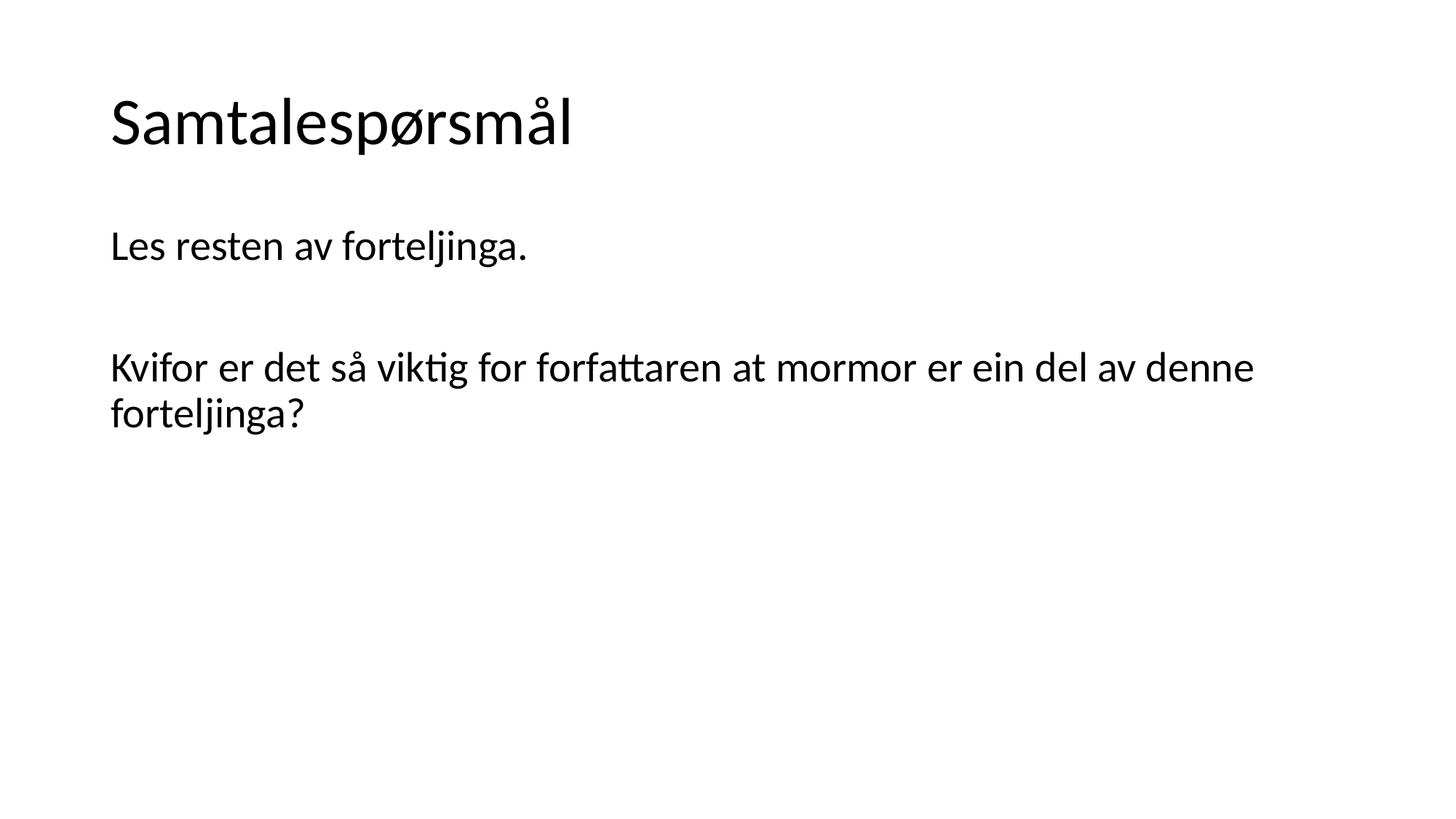

# Samtalespørsmål
Les resten av forteljinga.

Kvifor er det så viktig for forfattaren at mormor er ein del av denne forteljinga?